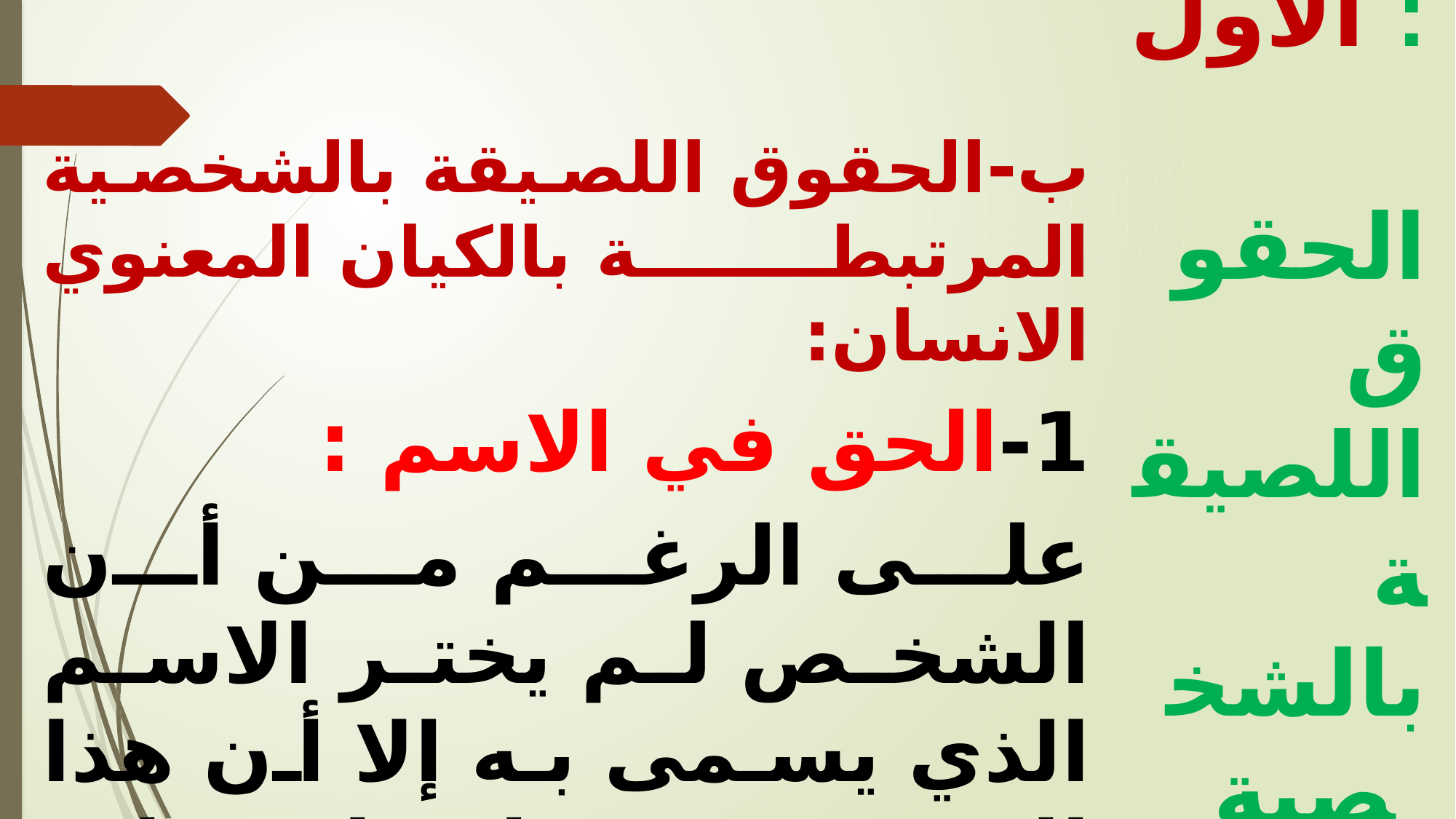

ب‌-	الحقوق اللصيقة بالشخصية المرتبطة بالكيان المعنوي الانسان:
1-	الحق في الاسم :
على الرغم من أن الشخص لم يختر الاسم الذي يسمى به إلا أن هذا الاسم يتم اختياره عادة من قبل أبوي الشخص المعني ، و يصبح على إثر ذلك من الحقوق اللصيقة بالشخصية           و يحق له منع غيره من الاعتداء عليه .
الفرع الأول :
 الحقوق اللصيقة بالشخصية